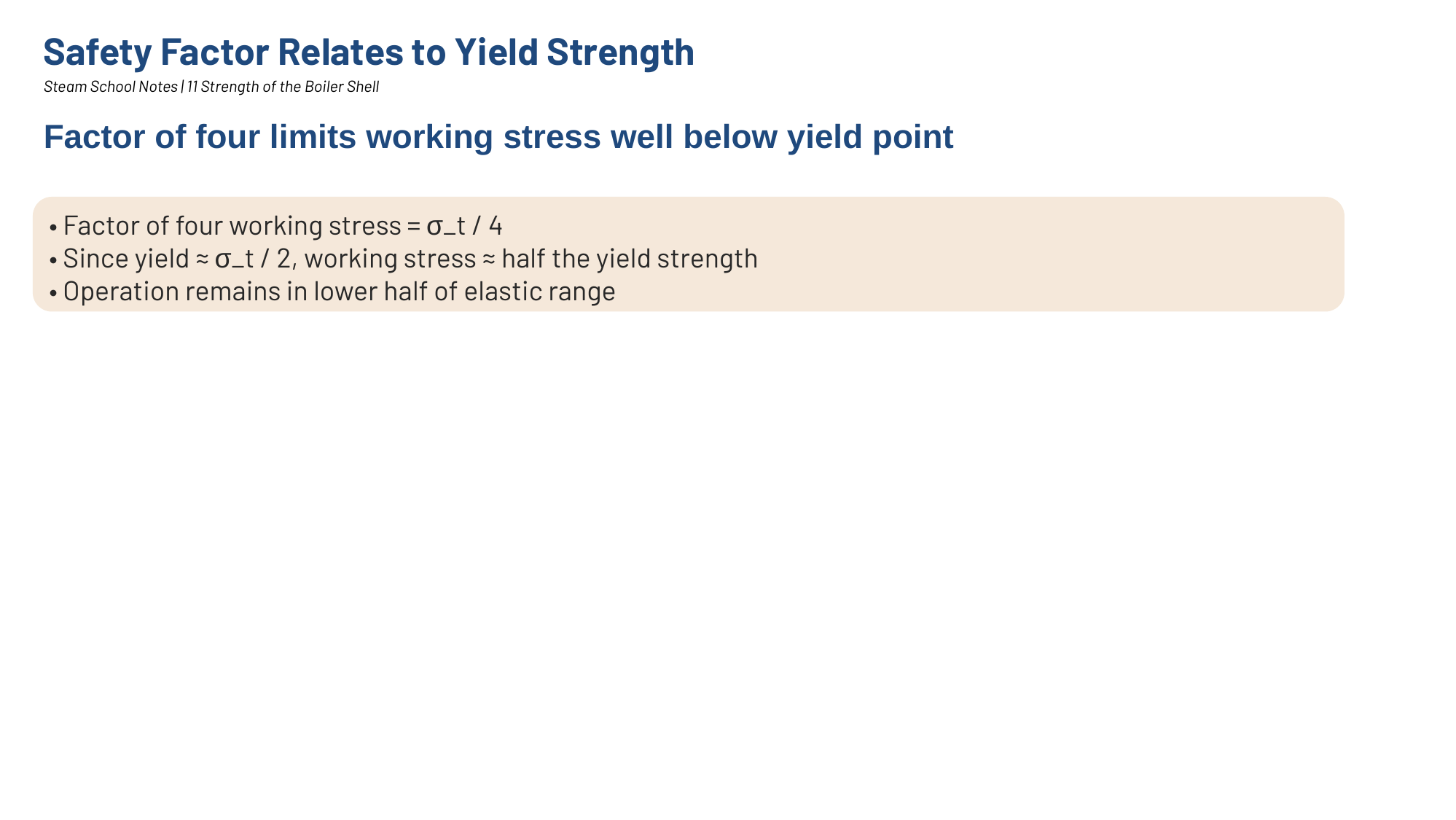

Safety Factor Relates to Yield Strength
Steam School Notes | 11 Strength of the Boiler Shell
Factor of four limits working stress well below yield point
• Factor of four working stress = σ_t / 4
• Since yield ≈ σ_t / 2, working stress ≈ half the yield strength
• Operation remains in lower half of elastic range